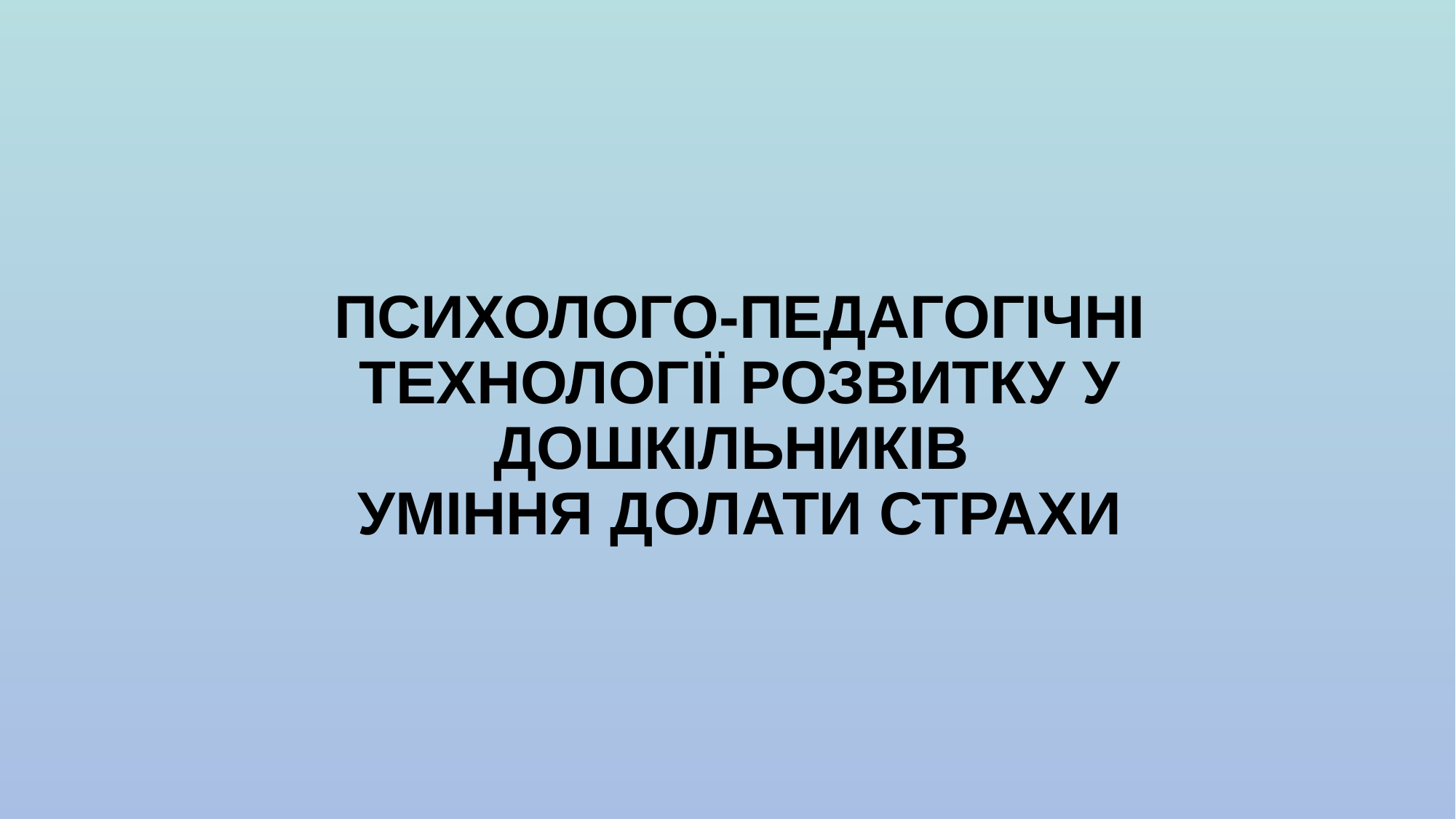

# ПСИХОЛОГО-ПЕДАГОГІЧНІ ТЕХНОЛОГІЇ РОЗВИТКУ У ДОШКІЛЬНИКІВ УМІННЯ ДОЛАТИ СТРАХИ